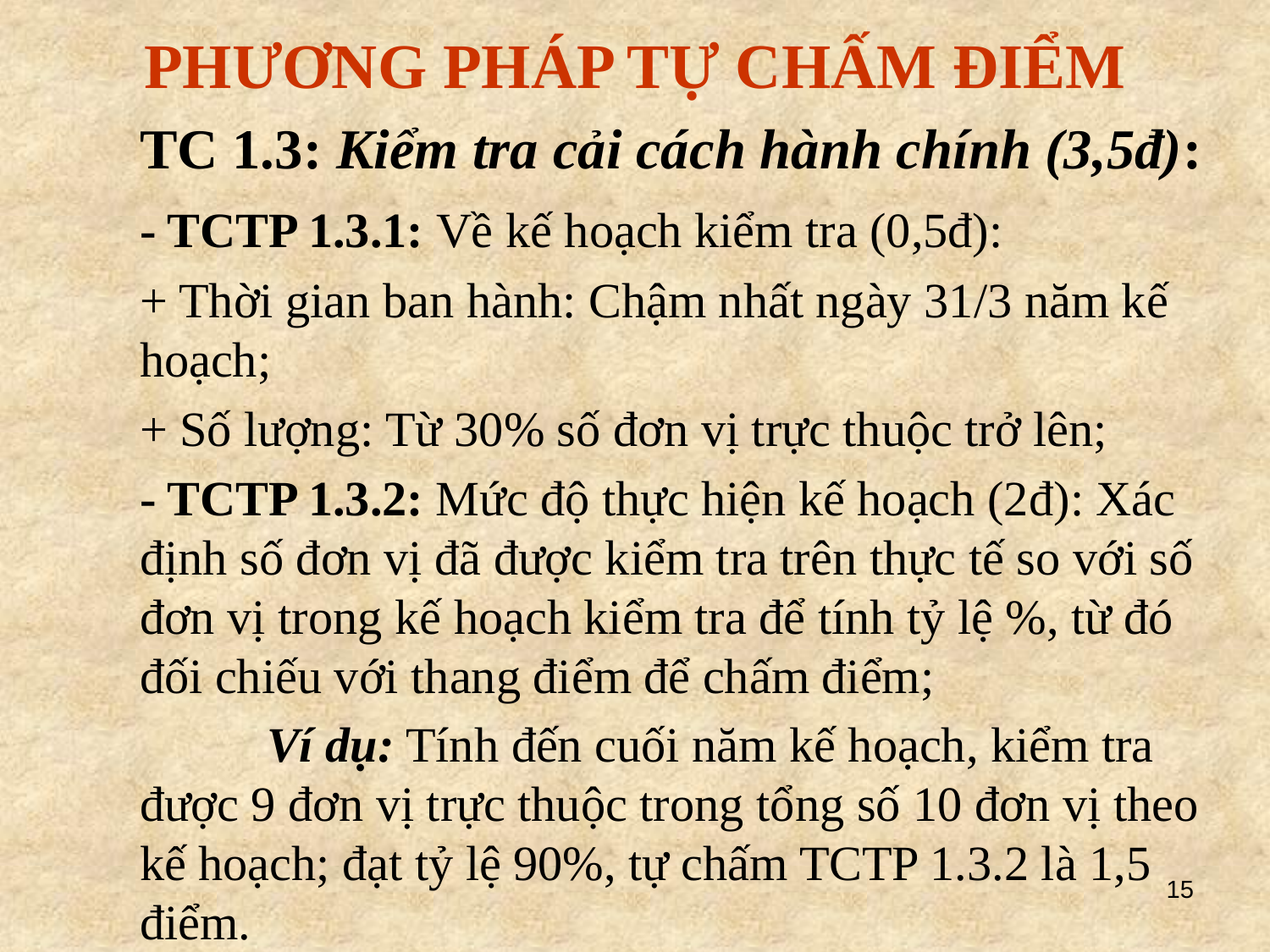

PHƯƠNG PHÁP TỰ CHẤM ĐIỂM
	TC 1.3: Kiểm tra cải cách hành chính (3,5đ):
	- TCTP 1.3.1: Về kế hoạch kiểm tra (0,5đ):
	+ Thời gian ban hành: Chậm nhất ngày 31/3 năm kế hoạch;
	+ Số lượng: Từ 30% số đơn vị trực thuộc trở lên;
	- TCTP 1.3.2: Mức độ thực hiện kế hoạch (2đ): Xác định số đơn vị đã được kiểm tra trên thực tế so với số đơn vị trong kế hoạch kiểm tra để tính tỷ lệ %, từ đó đối chiếu với thang điểm để chấm điểm;
		Ví dụ: Tính đến cuối năm kế hoạch, kiểm tra được 9 đơn vị trực thuộc trong tổng số 10 đơn vị theo kế hoạch; đạt tỷ lệ 90%, tự chấm TCTP 1.3.2 là 1,5 điểm.

15